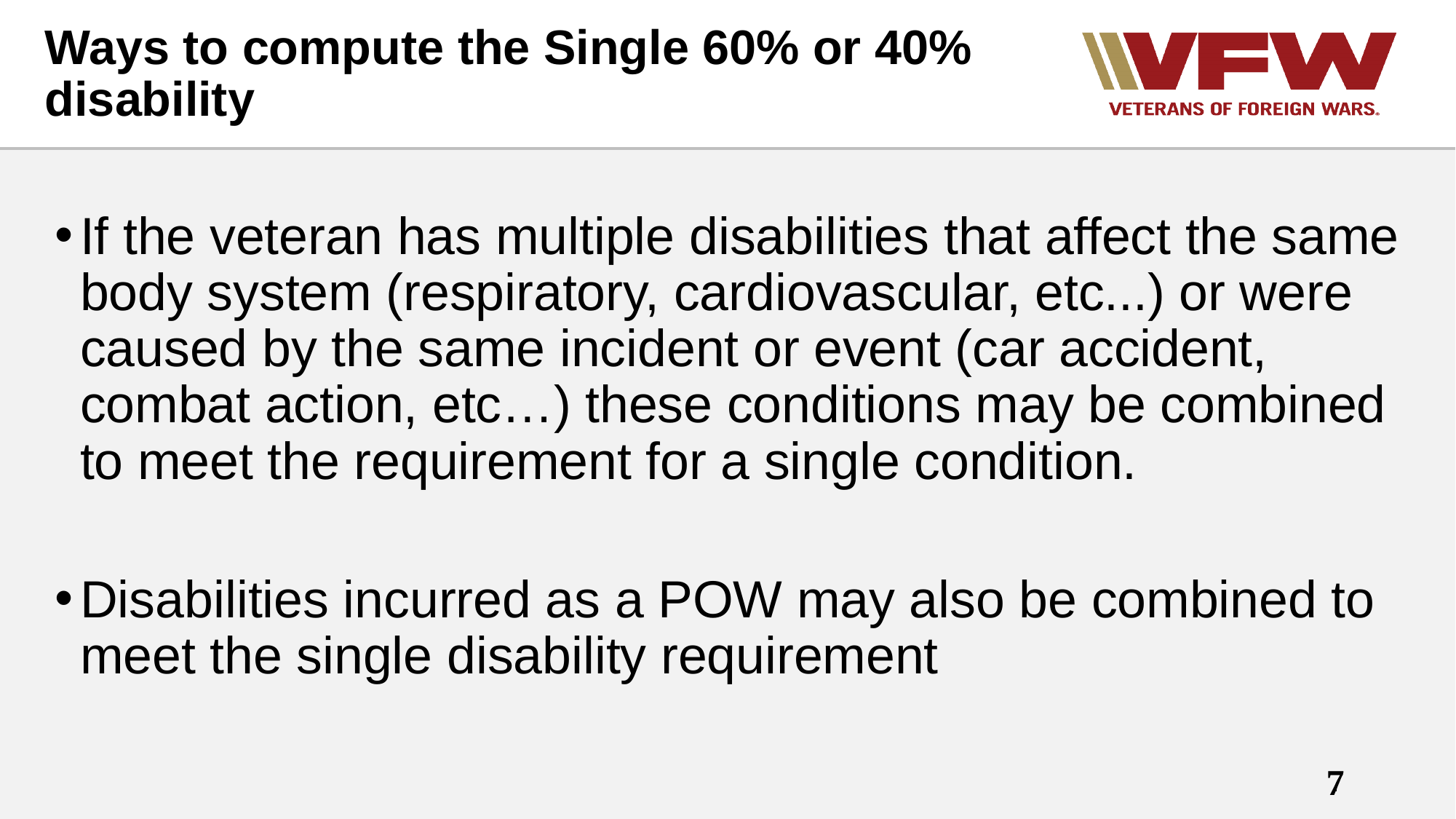

# Ways to compute the Single 60% or 40% disability
If the veteran has multiple disabilities that affect the same body system (respiratory, cardiovascular, etc...) or were caused by the same incident or event (car accident, combat action, etc…) these conditions may be combined to meet the requirement for a single condition.

Disabilities incurred as a POW may also be combined to meet the single disability requirement
7
7